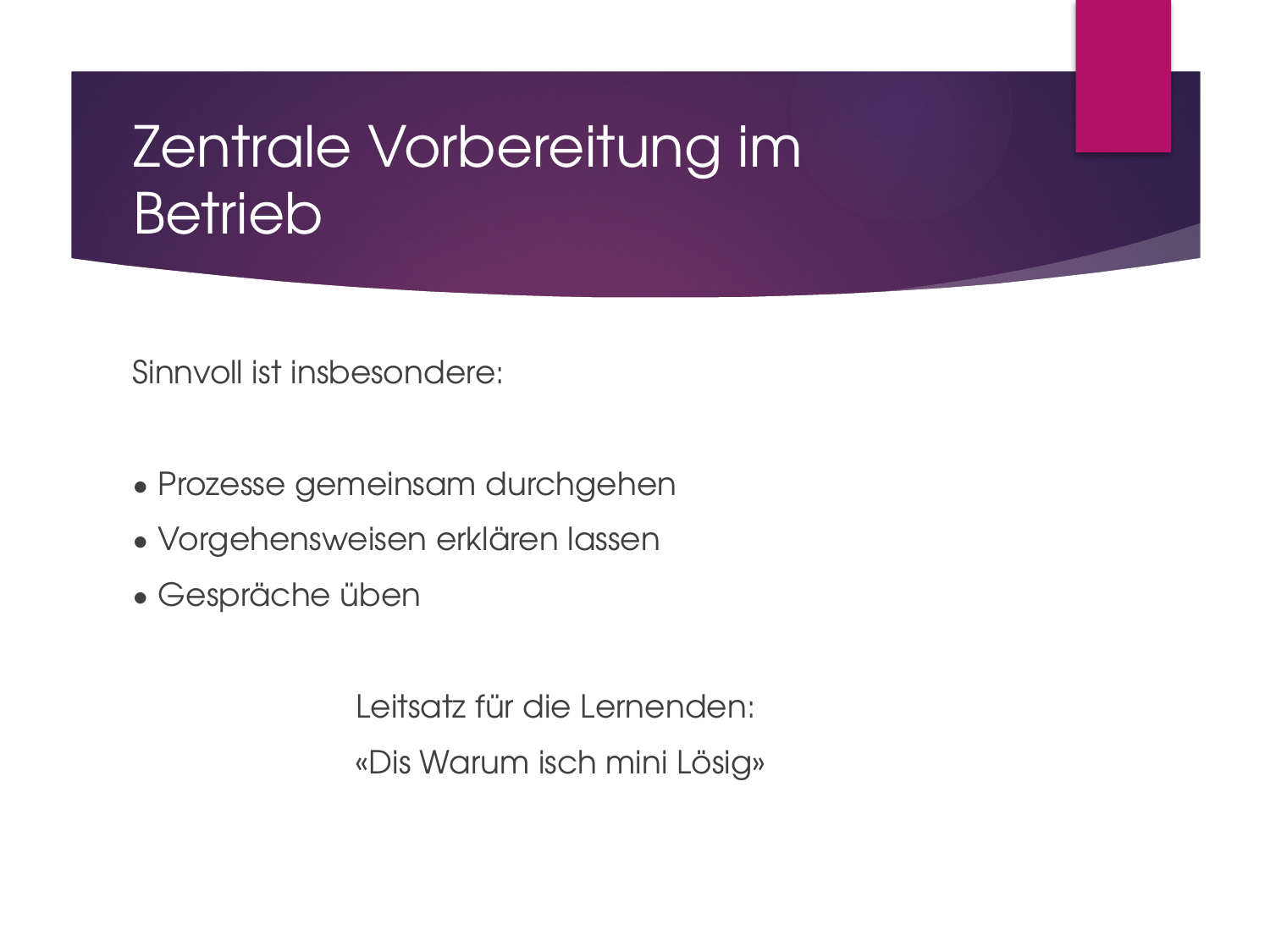

# Zentrale Vorbereitung im Betrieb
Sinnvoll ist insbesondere:

• Prozesse gemeinsam durchgehen
• Vorgehensweisen erklären lassen
• Gespräche üben

Leitsatz für die Lernenden:
«Dis Warum isch mini Lösig»